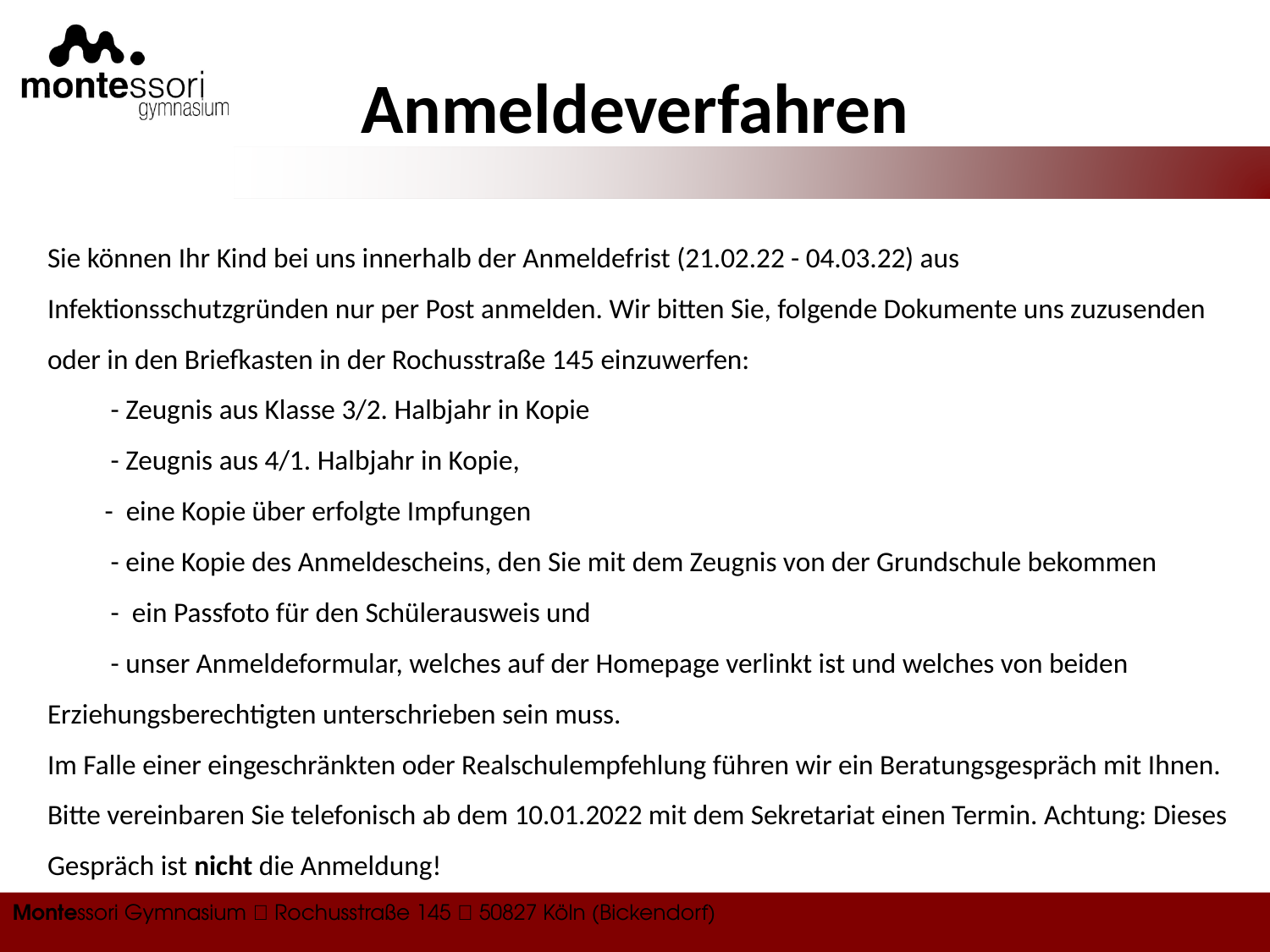

Anmeldeverfahren
Sie können Ihr Kind bei uns innerhalb der Anmeldefrist (21.02.22 - 04.03.22) aus Infektionsschutzgründen nur per Post anmelden. Wir bitten Sie, folgende Dokumente uns zuzusenden oder in den Briefkasten in der Rochusstraße 145 einzuwerfen:
	- Zeugnis aus Klasse 3/2. Halbjahr in Kopie
	- Zeugnis aus 4/1. Halbjahr in Kopie,
         -  eine Kopie über erfolgte Impfungen
	- eine Kopie des Anmeldescheins, den Sie mit dem Zeugnis von der Grundschule bekommen
	-  ein Passfoto für den Schülerausweis und
	- unser Anmeldeformular, welches auf der Homepage verlinkt ist und welches von beiden  Erziehungsberechtigten unterschrieben sein muss.
Im Falle einer eingeschränkten oder Realschulempfehlung führen wir ein Beratungsgespräch mit Ihnen. Bitte vereinbaren Sie telefonisch ab dem 10.01.2022 mit dem Sekretariat einen Termin. Achtung: Dieses Gespräch ist nicht die Anmeldung!